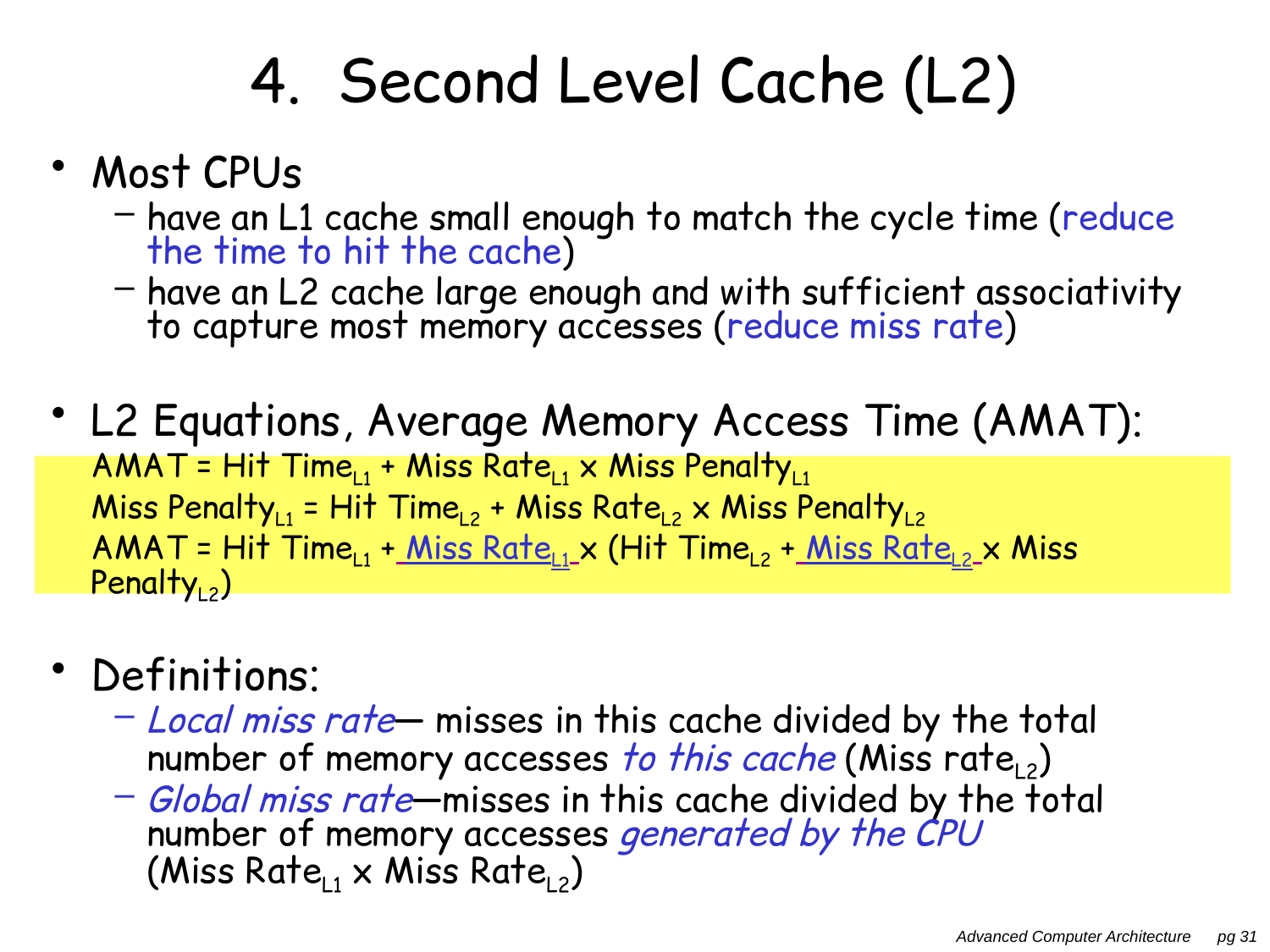

# 4.  Second Level Cache (L2)
Most CPUs
have an L1 cache small enough to match the cycle time (reduce the time to hit the cache)
have an L2 cache large enough and with sufficient associativity to capture most memory accesses (reduce miss rate)

L2 Equations, Average Memory Access Time (AMAT):
	AMAT = Hit TimeL1 + Miss RateL1 x Miss PenaltyL1
	Miss PenaltyL1 = Hit TimeL2 + Miss RateL2 x Miss PenaltyL2
	AMAT = Hit TimeL1 + Miss RateL1 x (Hit TimeL2 + Miss RateL2 x Miss PenaltyL2)

Definitions:
Local miss rate— misses in this cache divided by the total number of memory accesses to this cache (Miss rateL2)
Global miss rate—misses in this cache divided by the total number of memory accesses generated by the CPU
(Miss RateL1 x Miss RateL2)